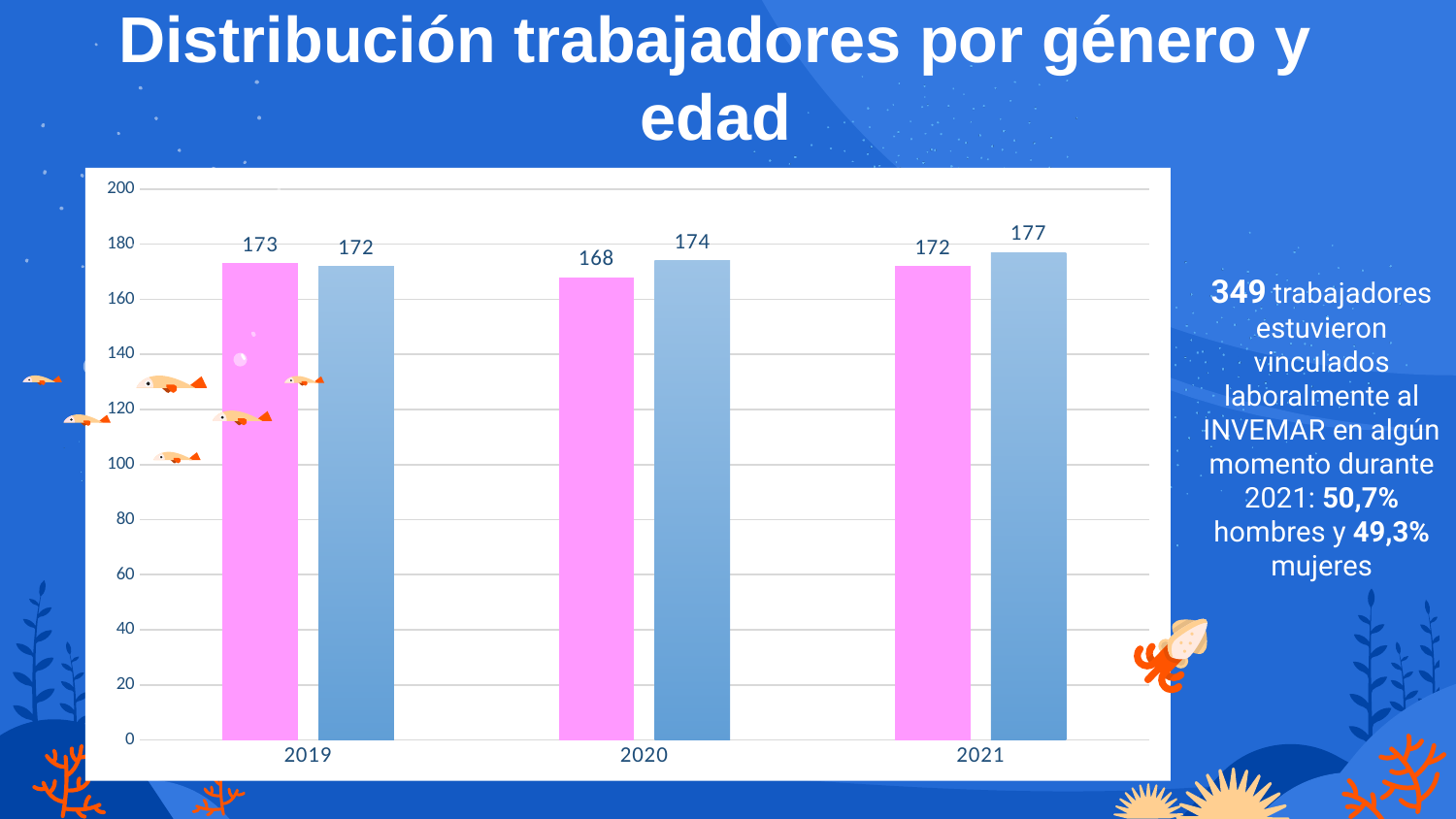

# Distribución trabajadores por género y edad

### Chart

| Category | Mujeres | Hombres |
|---|---|---|
| 2019 | 173.0 | 172.0 |
| 2020 | 168.0 | 174.0 |
| 2021 | 172.0 | 177.0 |
349 trabajadores estuvieron vinculados laboralmente al INVEMAR en algún momento durante 2021: 50,7% hombres y 49,3% mujeres